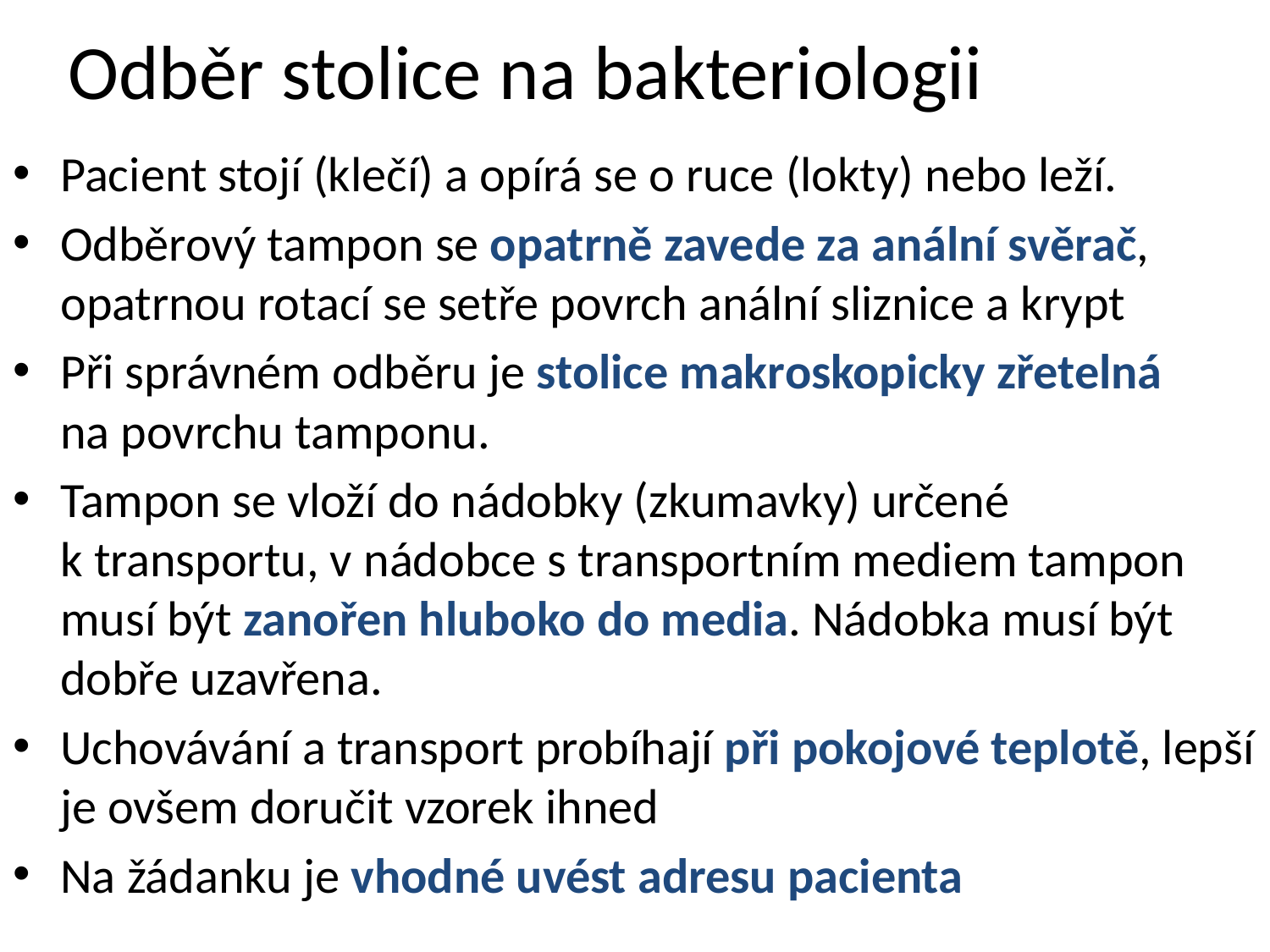

# Odběr stolice na bakteriologii
Pacient stojí (klečí) a opírá se o ruce (lokty) nebo leží.
Odběrový tampon se opatrně zavede za anální svěrač, opatrnou rotací se setře povrch anální sliznice a krypt
Při správném odběru je stolice makroskopicky zřetelná na povrchu tamponu.
Tampon se vloží do nádobky (zkumavky) určené k transportu, v nádobce s transportním mediem tampon musí být zanořen hluboko do media. Nádobka musí být dobře uzavřena.
Uchovávání a transport probíhají při pokojové teplotě, lepší je ovšem doručit vzorek ihned
Na žádanku je vhodné uvést adresu pacienta